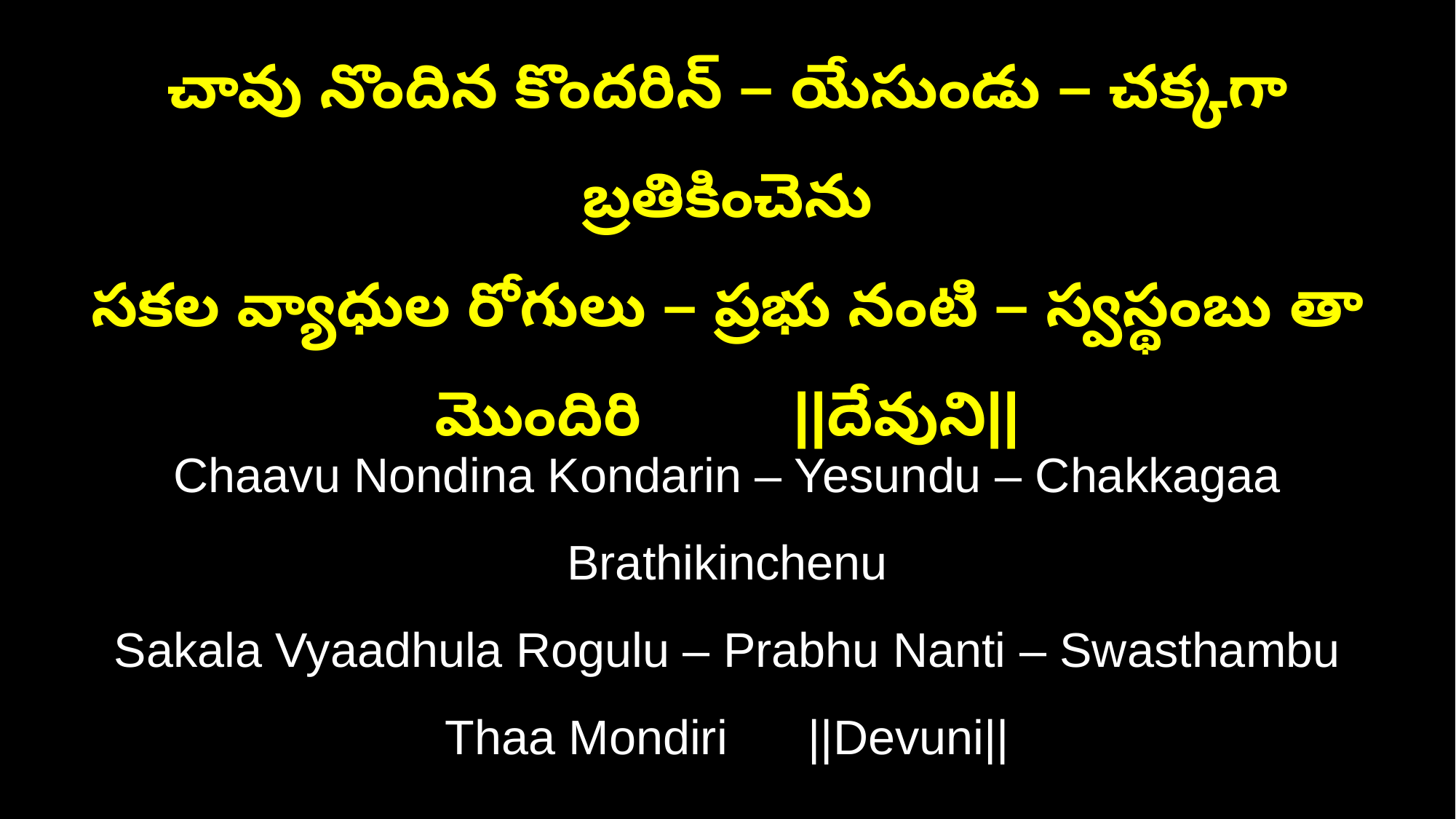

చావు నొందిన కొందరిన్ – యేసుండు – చక్కగా బ్రతికించెను
సకల వ్యాధుల రోగులు – ప్రభు నంటి – స్వస్థంబు తా మొందిరి         ||దేవుని||
Chaavu Nondina Kondarin – Yesundu – Chakkagaa Brathikinchenu
Sakala Vyaadhula Rogulu – Prabhu Nanti – Swasthambu Thaa Mondiri      ||Devuni||